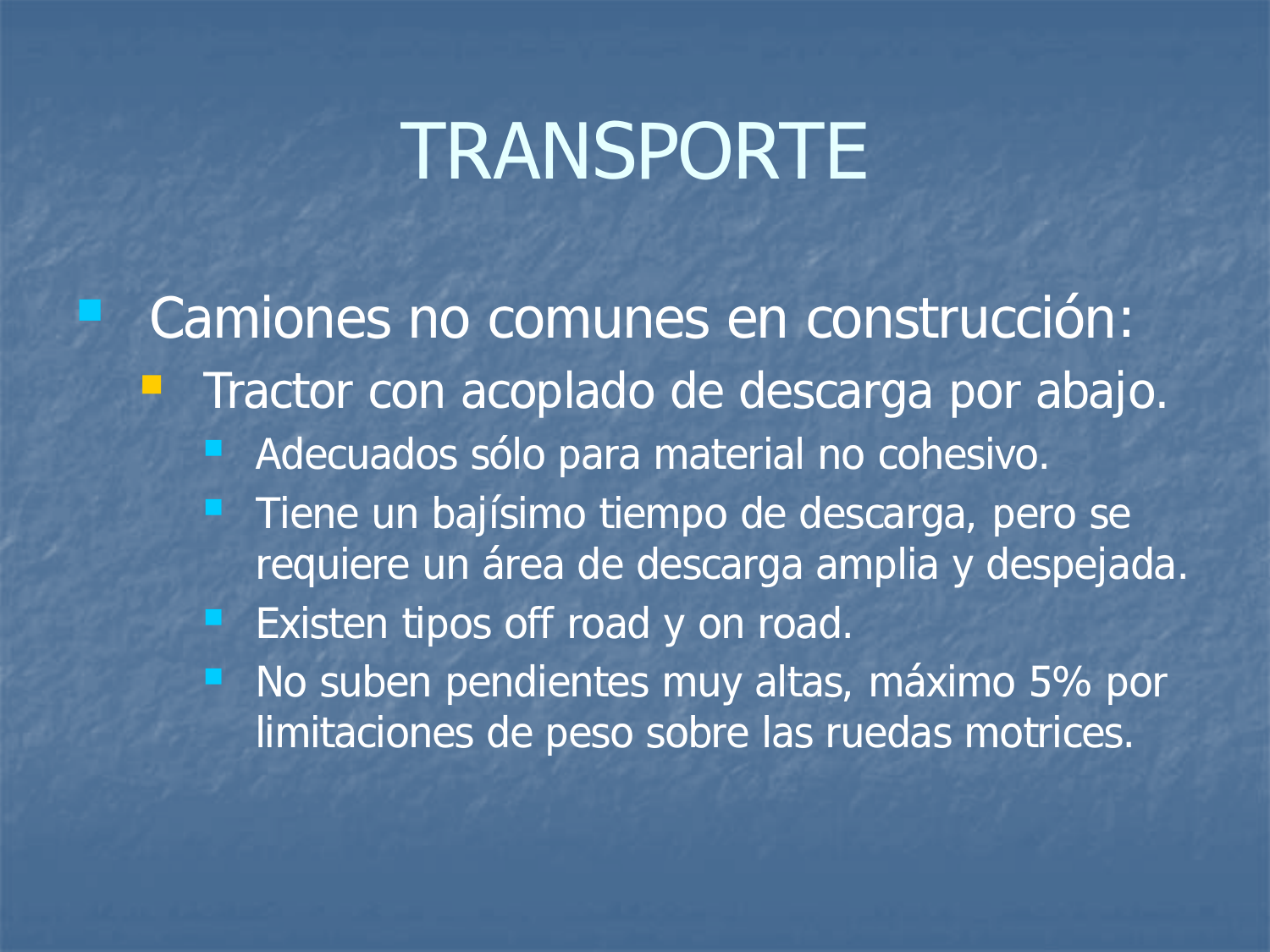

# TRANSPORTE
Camiones no comunes en construcción:
Tractor con acoplado de descarga por abajo.
Adecuados sólo para material no cohesivo.
Tiene un bajísimo tiempo de descarga, pero se requiere un área de descarga amplia y despejada.
Existen tipos off road y on road.
No suben pendientes muy altas, máximo 5% por limitaciones de peso sobre las ruedas motrices.